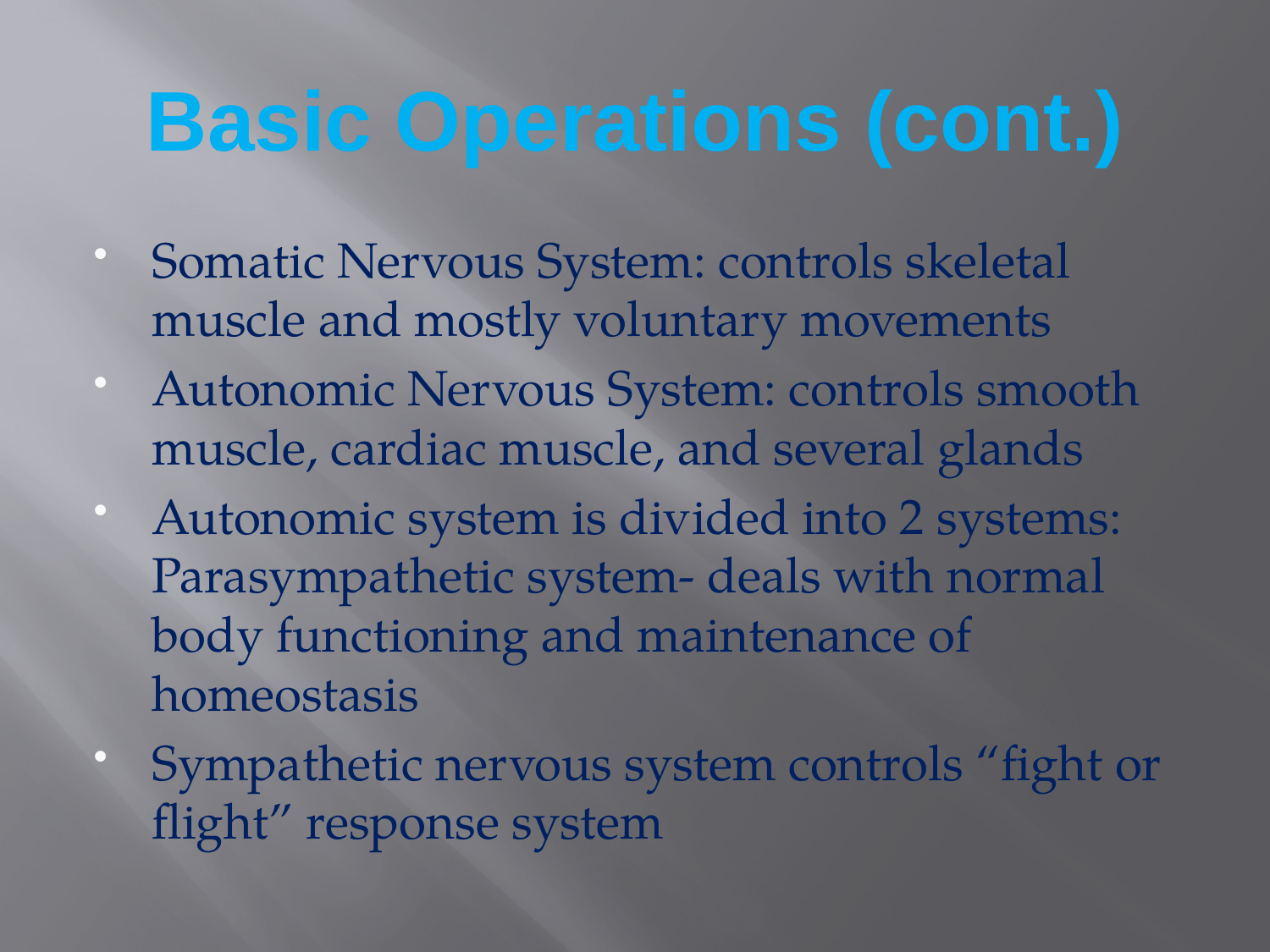

# Basic Operations (cont.)
Somatic Nervous System: controls skeletal muscle and mostly voluntary movements
Autonomic Nervous System: controls smooth muscle, cardiac muscle, and several glands
Autonomic system is divided into 2 systems: Parasympathetic system- deals with normal body functioning and maintenance of homeostasis
Sympathetic nervous system controls “fight or flight” response system